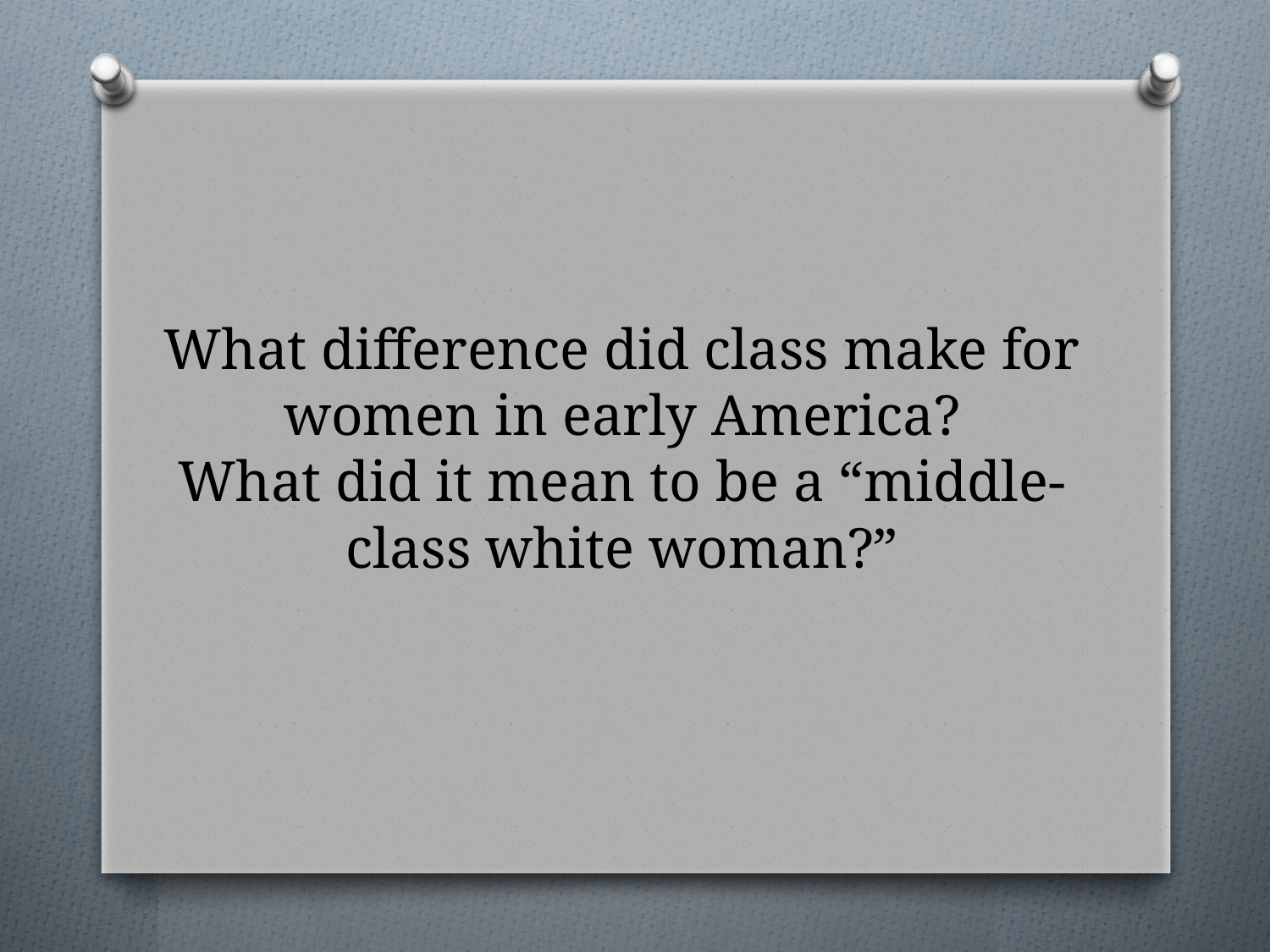

# What difference did class make for women in early America? What did it mean to be a “middle-class white woman?”